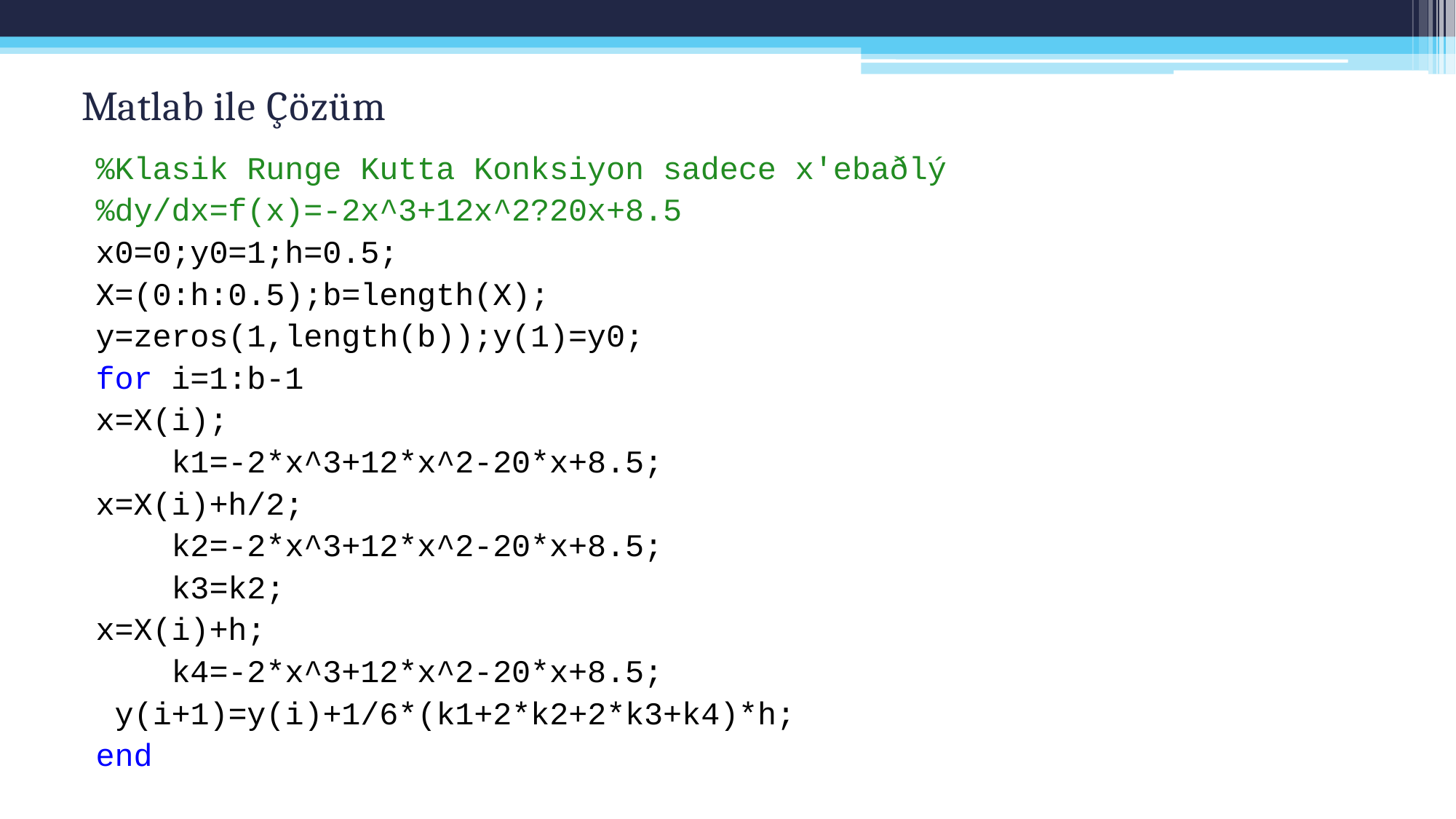

# Matlab ile Çözüm
%Klasik Runge Kutta Konksiyon sadece x'ebaðlý
%dy/dx=f(x)=-2x^3+12x^2?20x+8.5
x0=0;y0=1;h=0.5;
X=(0:h:0.5);b=length(X);
y=zeros(1,length(b));y(1)=y0;
for i=1:b-1
x=X(i);
    k1=-2*x^3+12*x^2-20*x+8.5;
x=X(i)+h/2;
    k2=-2*x^3+12*x^2-20*x+8.5;
    k3=k2;
x=X(i)+h;
    k4=-2*x^3+12*x^2-20*x+8.5;
 y(i+1)=y(i)+1/6*(k1+2*k2+2*k3+k4)*h;
end